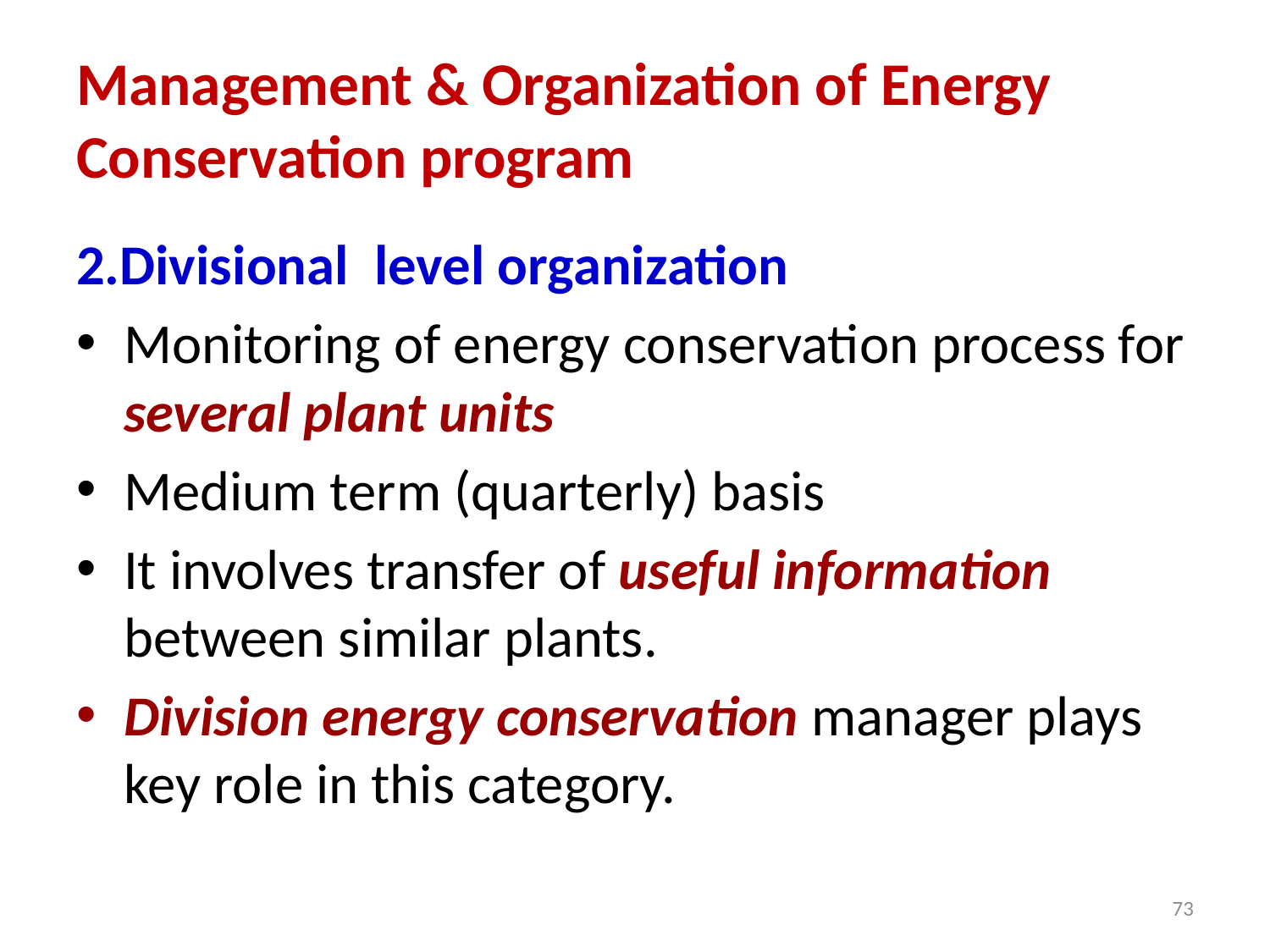

# Management & Organization of Energy Conservation program
2.Divisional  level organization
Monitoring of energy conservation process for several plant units
Medium term (quarterly) basis
It involves transfer of useful information between similar plants.
Division energy conservation manager plays key role in this category.

73